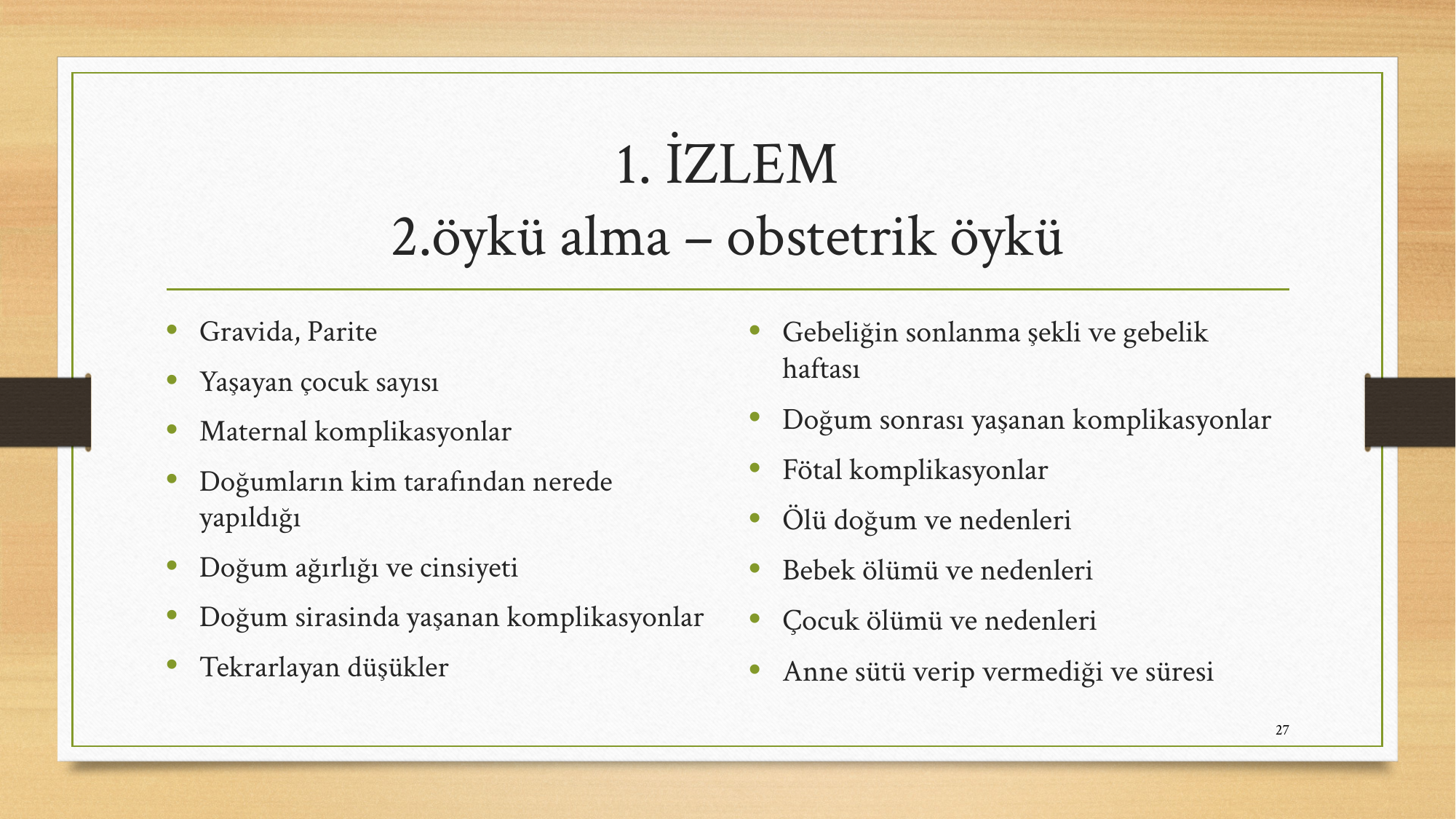

# 1. İZLEM 2.öykü alma – obstetrik öykü
Gravida, Parite
Yaşayan çocuk sayısı
Maternal komplikasyonlar
Doğumların kim tarafından nerede yapıldığı
Doğum ağırlığı ve cinsiyeti
Doğum sirasinda yaşanan komplikasyonlar
Tekrarlayan düşükler
Gebeliğin sonlanma şekli ve gebelik haftası
Doğum sonrası yaşanan komplikasyonlar
Fötal komplikasyonlar
Ölü doğum ve nedenleri
Bebek ölümü ve nedenleri
Çocuk ölümü ve nedenleri
Anne sütü verip vermediği ve süresi

27